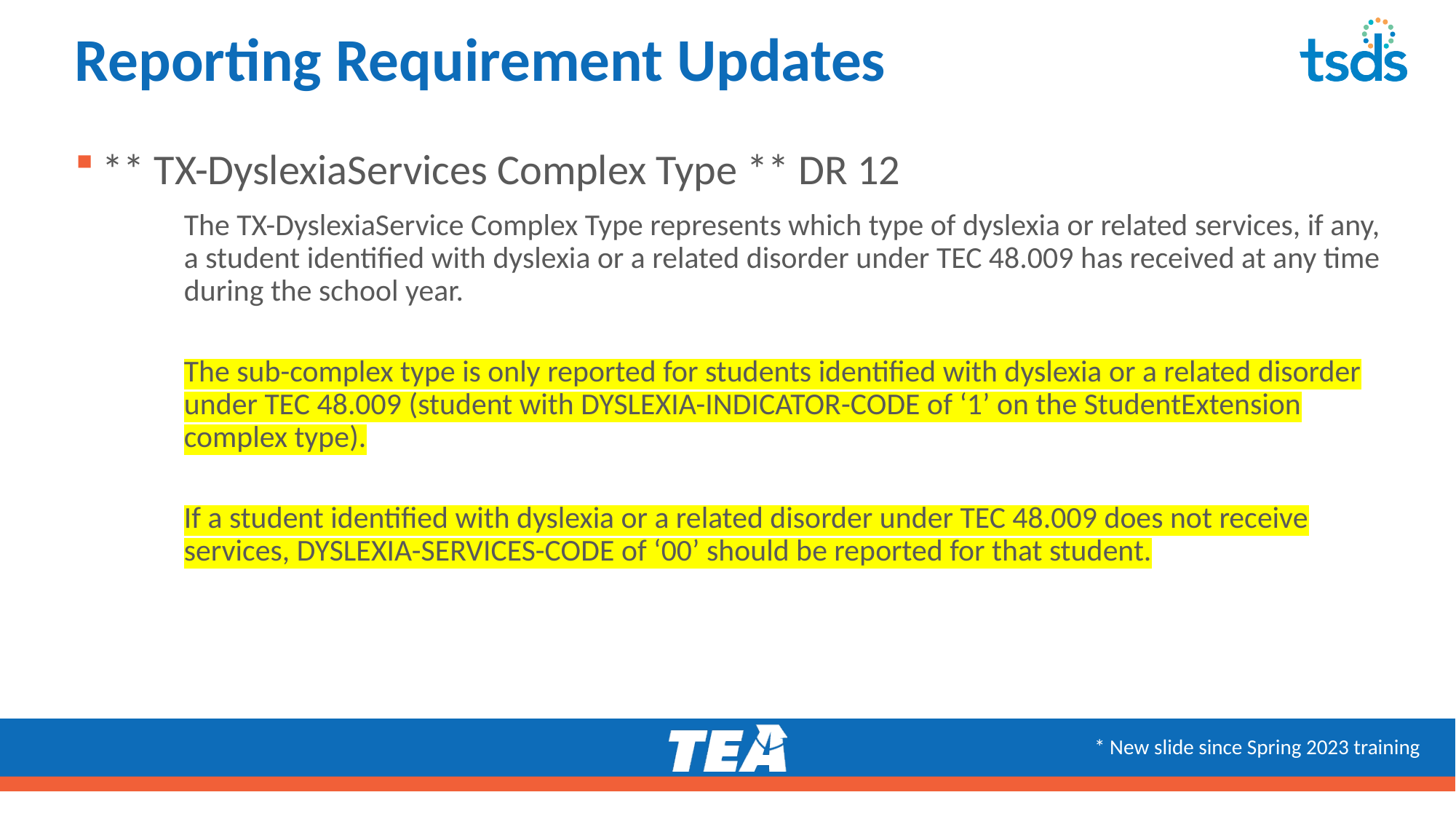

# Reporting Requirement Updates
** TX-DyslexiaServices Complex Type ** DR 12
The TX-DyslexiaService Complex Type represents which type of dyslexia or related services, if any, a student identified with dyslexia or a related disorder under TEC 48.009 has received at any time during the school year.

The sub-complex type is only reported for students identified with dyslexia or a related disorder under TEC 48.009 (student with DYSLEXIA-INDICATOR-CODE of ‘1’ on the StudentExtension complex type).

If a student identified with dyslexia or a related disorder under TEC 48.009 does not receive services, DYSLEXIA-SERVICES-CODE of ‘00’ should be reported for that student.

* New slide since Spring 2023 training